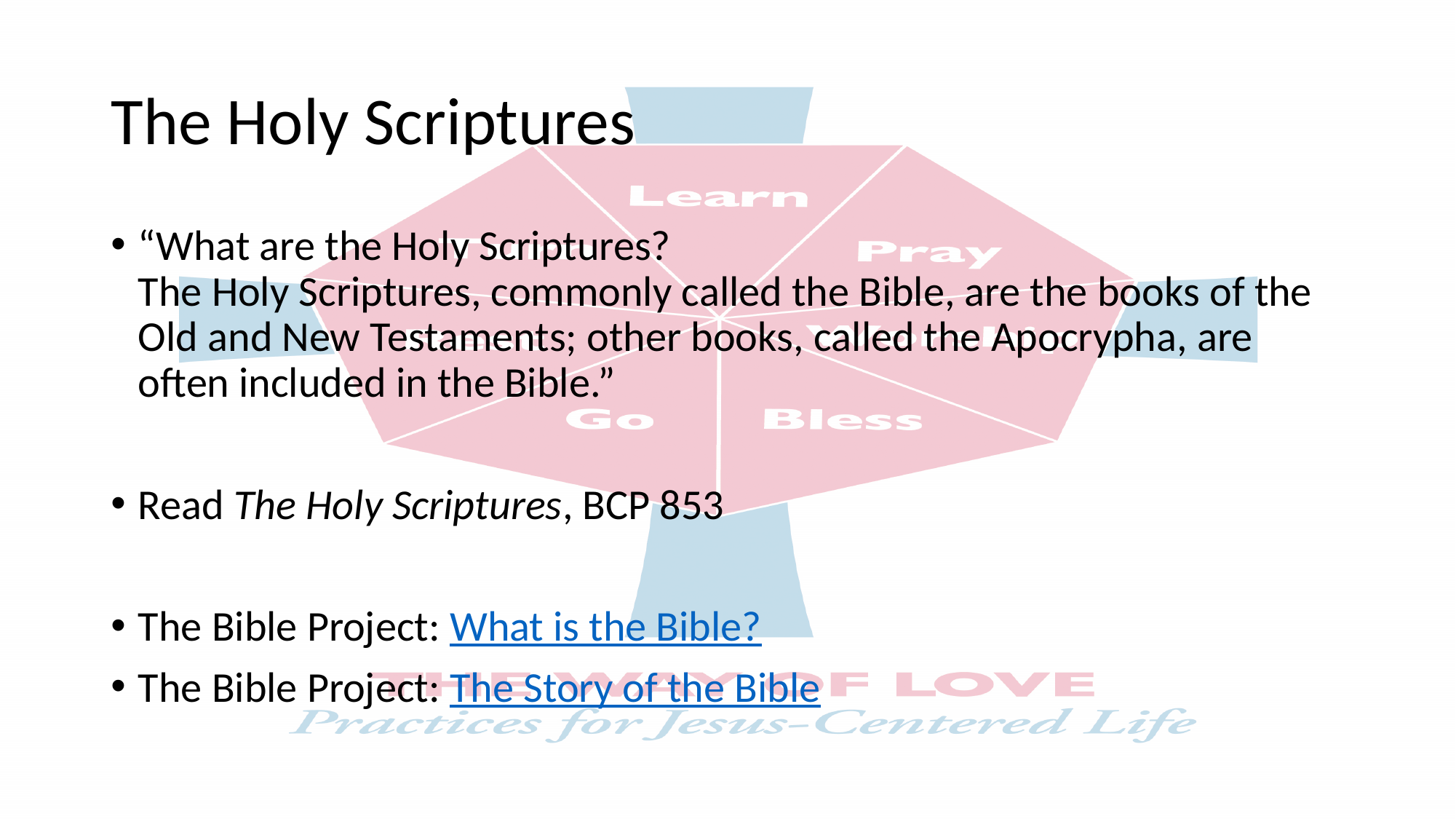

# The Holy Scriptures
“What are the Holy Scriptures?
The Holy Scriptures, commonly called the Bible, are the books of the Old and New Testaments; other books, called the Apocrypha, are often included in the Bible.”

Read The Holy Scriptures, BCP 853

The Bible Project: What is the Bible?
The Bible Project: The Story of the Bible